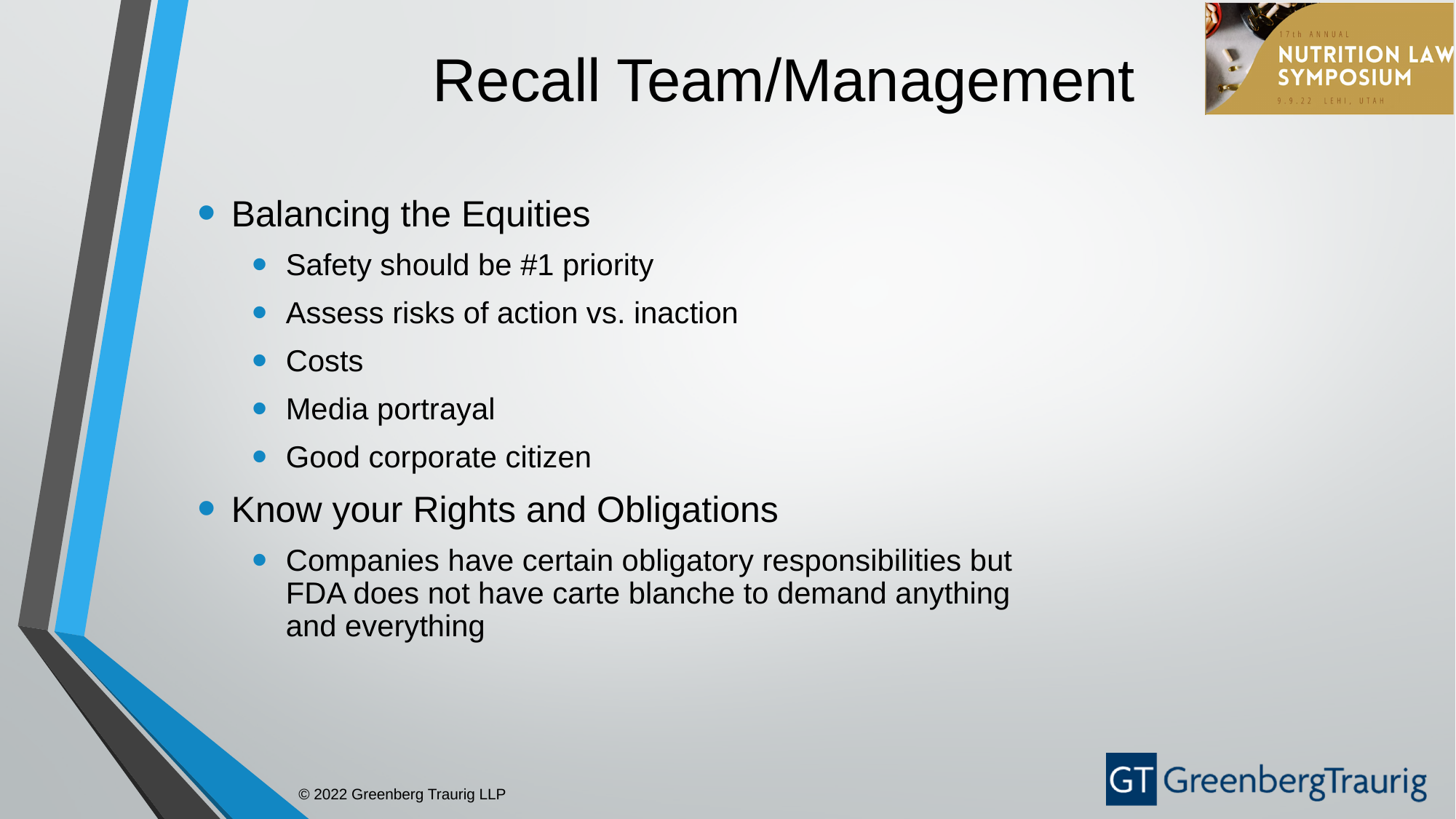

# Recall Team/Management
Balancing the Equities
Safety should be #1 priority
Assess risks of action vs. inaction
Costs
Media portrayal
Good corporate citizen
Know your Rights and Obligations
Companies have certain obligatory responsibilities but FDA does not have carte blanche to demand anything and everything